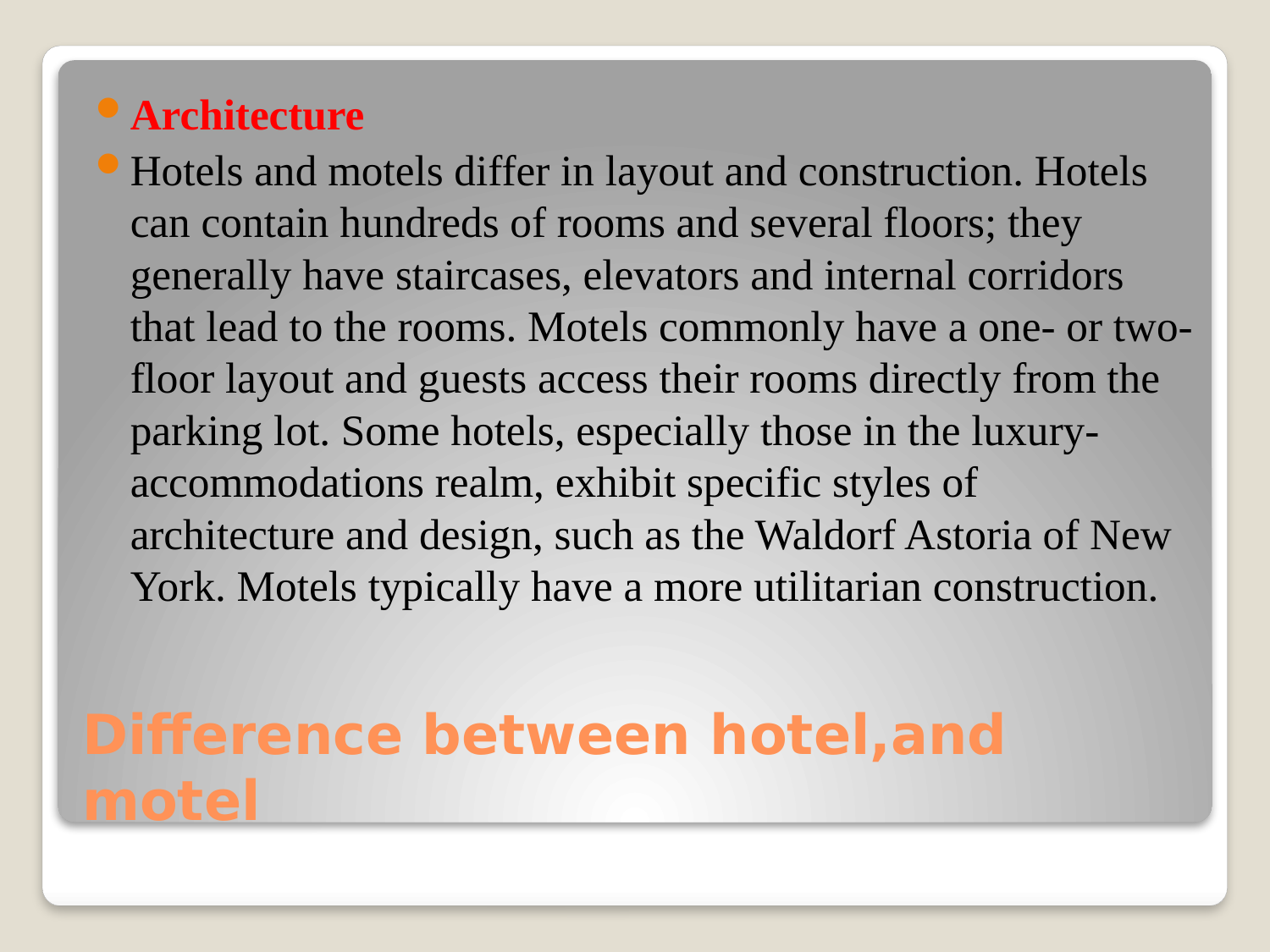

Architecture
Hotels and motels differ in layout and construction. Hotels can contain hundreds of rooms and several floors; they generally have staircases, elevators and internal corridors that lead to the rooms. Motels commonly have a one- or two-floor layout and guests access their rooms directly from the parking lot. Some hotels, especially those in the luxury-accommodations realm, exhibit specific styles of architecture and design, such as the Waldorf Astoria of New York. Motels typically have a more utilitarian construction.

# Difference between hotel,and  motel